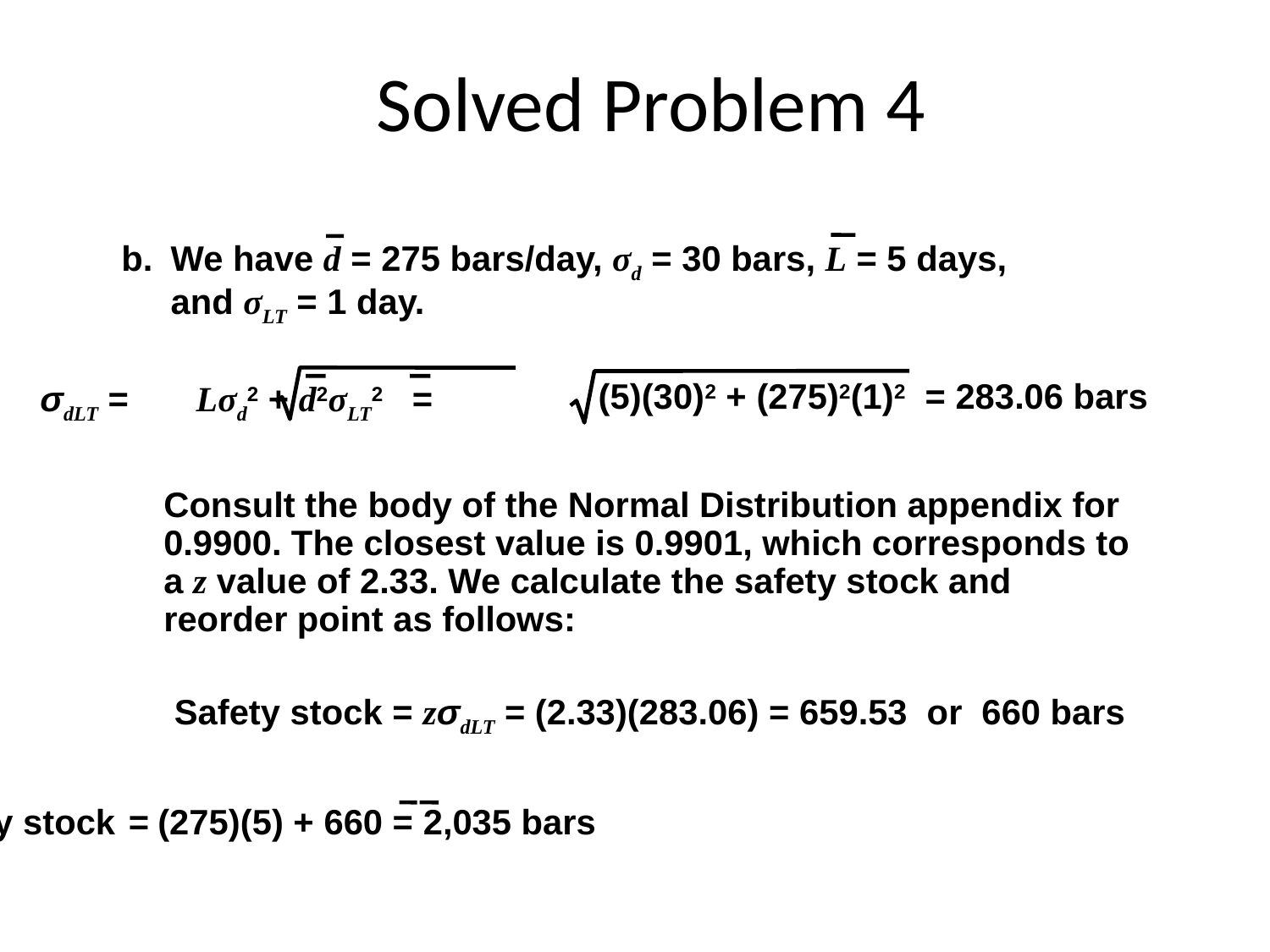

# Solved Problem 4
b.	We have d = 275 bars/day, σd = 30 bars, L = 5 days, and σLT = 1 day.

	σdLT =	   Lσd2 + d2σLT2   =

(5)(30)2 + (275)2(1)2  = 283.06 bars

Consult the body of the Normal Distribution appendix for 0.9900. The closest value is 0.9901, which corresponds to a z value of 2.33. We calculate the safety stock and reorder point as follows:
(2.33)(283.06) = 659.53  or  660 bars
Safety stock = zσdLT =
(275)(5) + 660 = 2,035 bars
Reorder point = dL + Safety stock	=